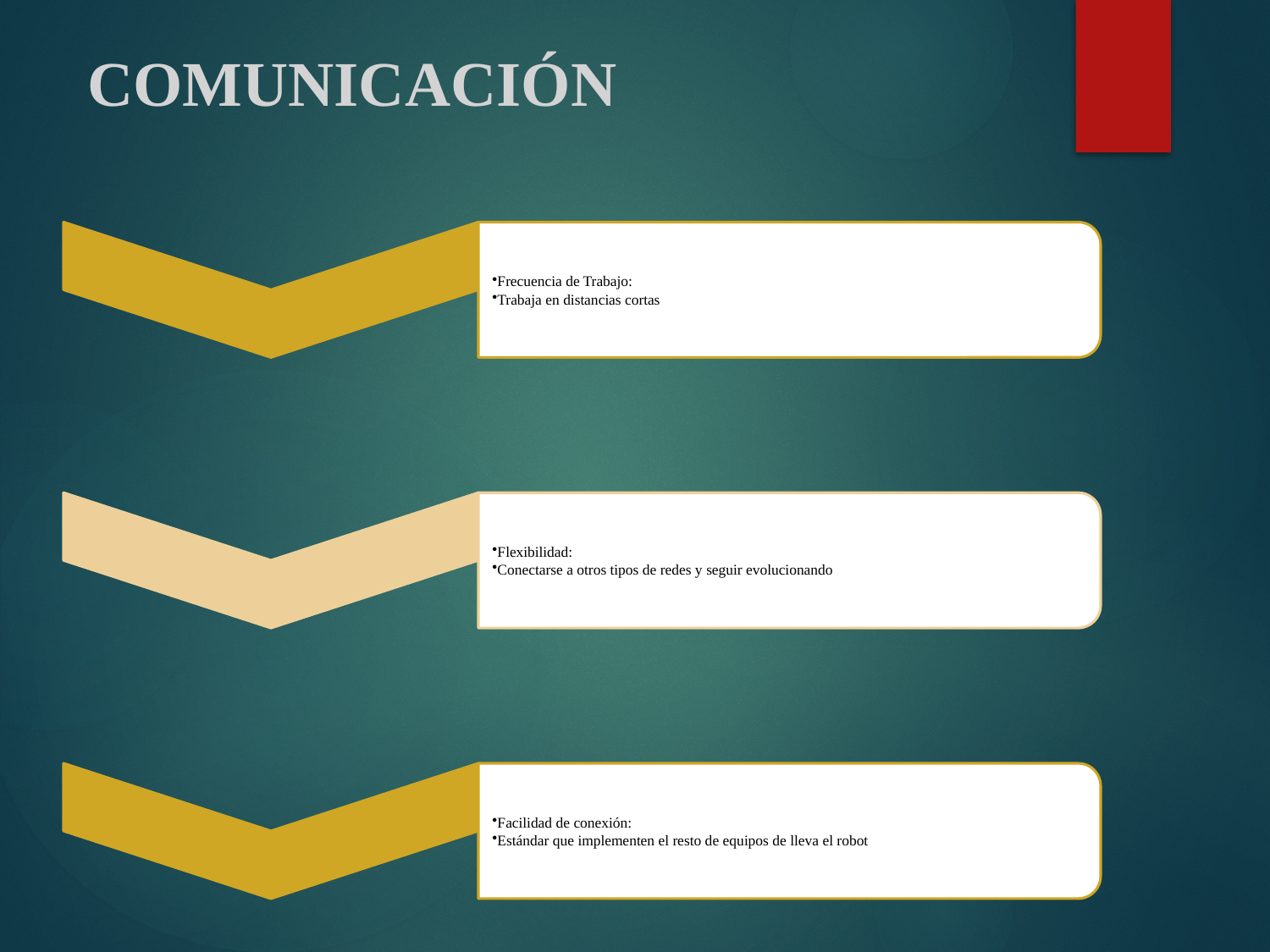

COMUNICACIÓN
Frecuencia de Trabajo:
Flexibilidad:
Conectarse a otros tipos de redes y seguir evolucionando
Facilidad de conexión:
Estándar que implementen el resto de equipos de lleva el robot
Trabaja en distancias cortas